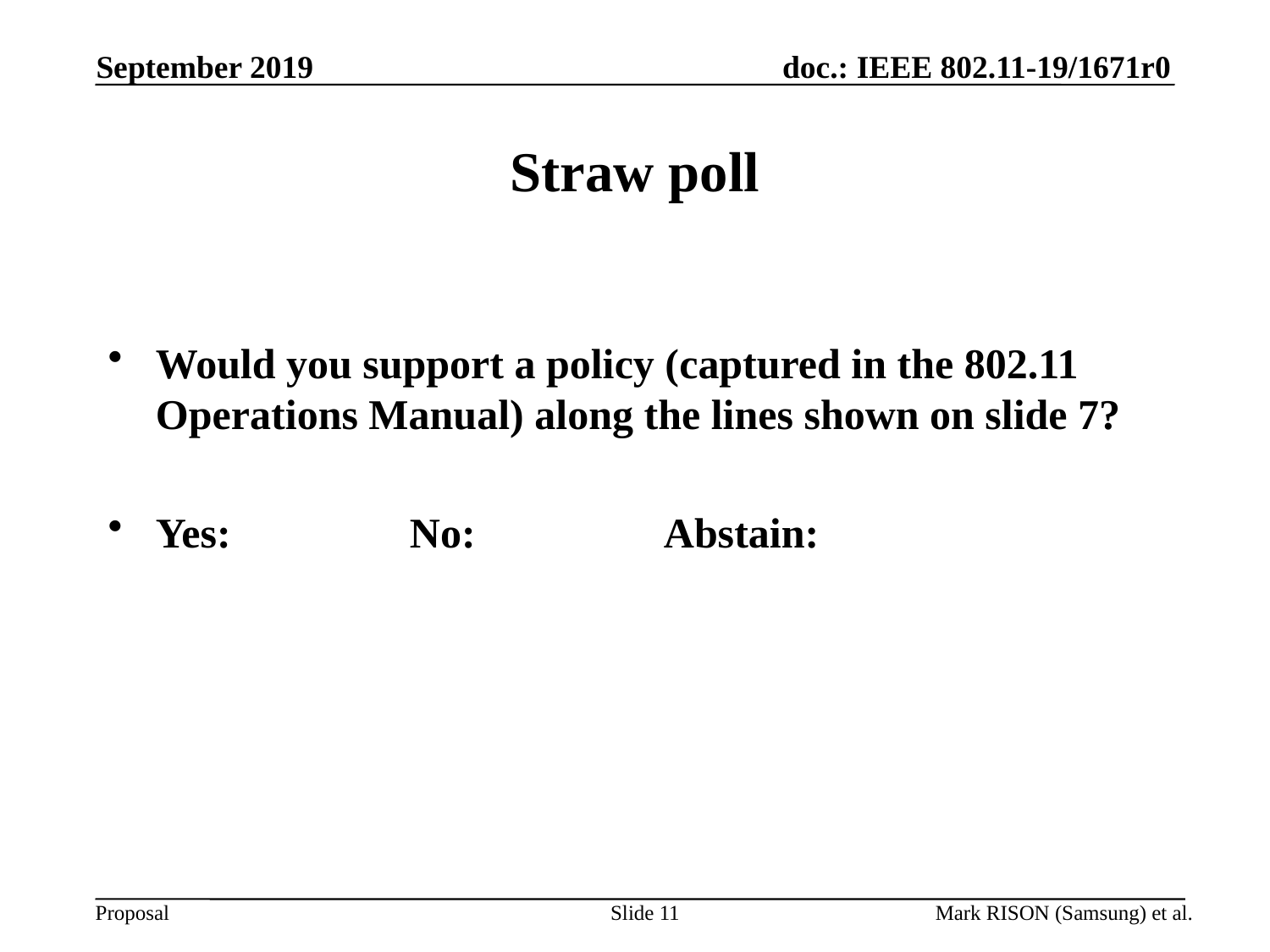

# Straw poll

Would you support a policy (captured in the 802.11 Operations Manual) along the lines shown on slide 7?

Yes:		No:		Abstain: